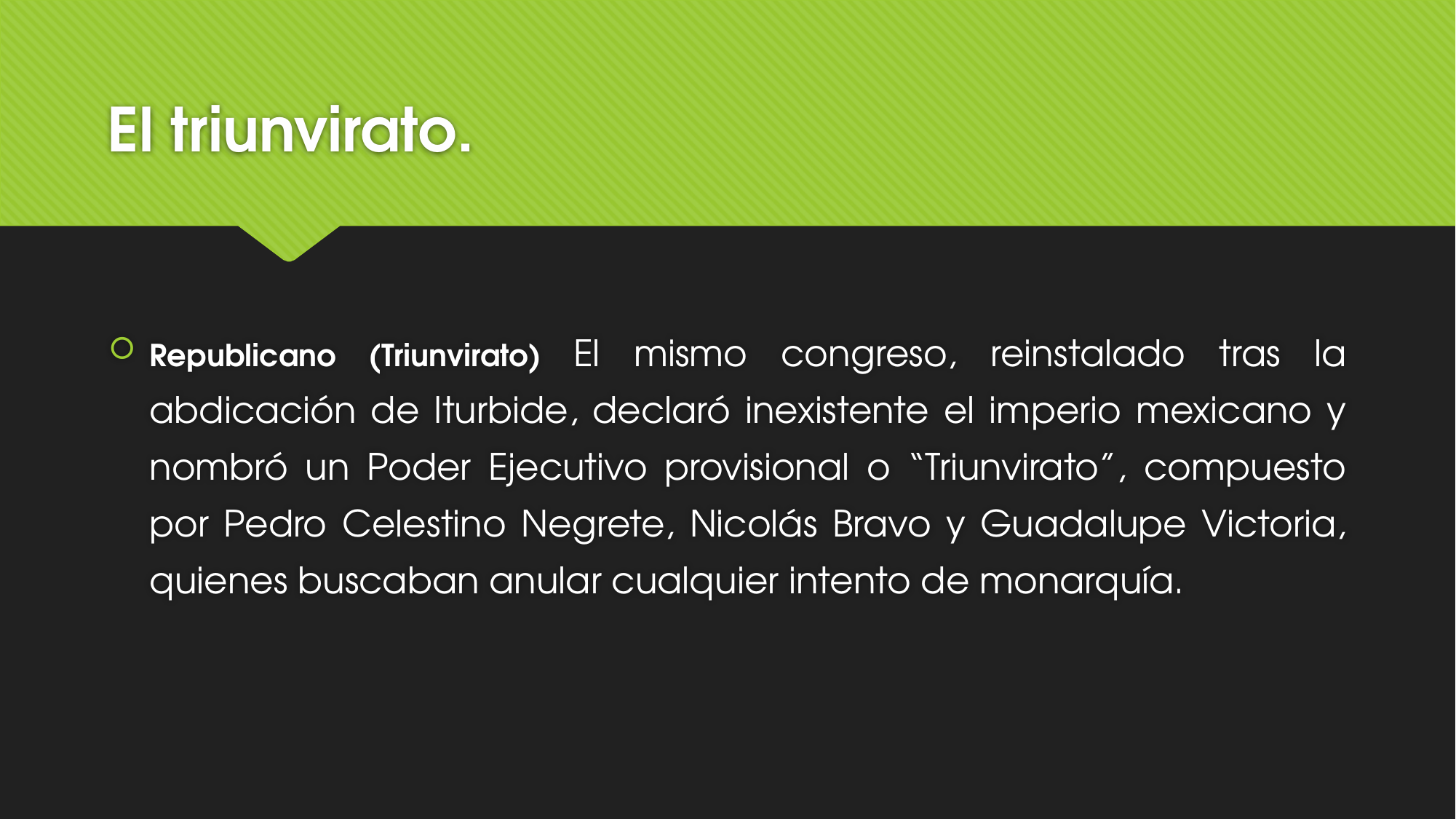

# El triunvirato.
Republicano (Triunvirato) El mismo congreso, reinstalado tras la abdicación de Iturbide, declaró inexistente el imperio mexicano y nombró un Poder Ejecutivo provisional o “Triunvirato”, compuesto por Pedro Celestino Negrete, Nicolás Bravo y Guadalupe Victoria, quienes buscaban anular cualquier intento de monarquía.